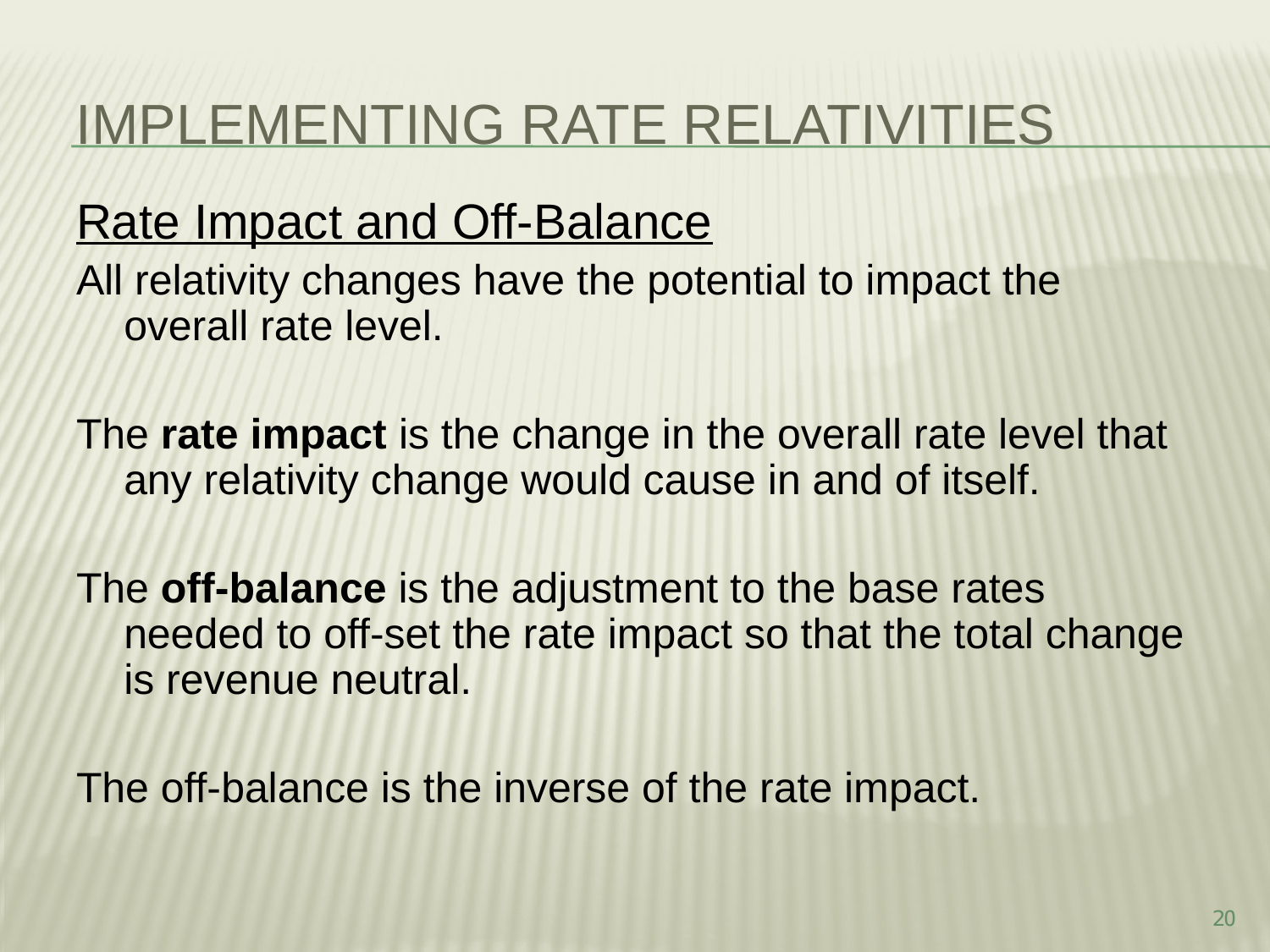

Implementing Rate relativities
Rate Impact and Off-Balance
All relativity changes have the potential to impact the overall rate level.

The rate impact is the change in the overall rate level that any relativity change would cause in and of itself.

The off-balance is the adjustment to the base rates needed to off-set the rate impact so that the total change is revenue neutral.

The off-balance is the inverse of the rate impact.
20